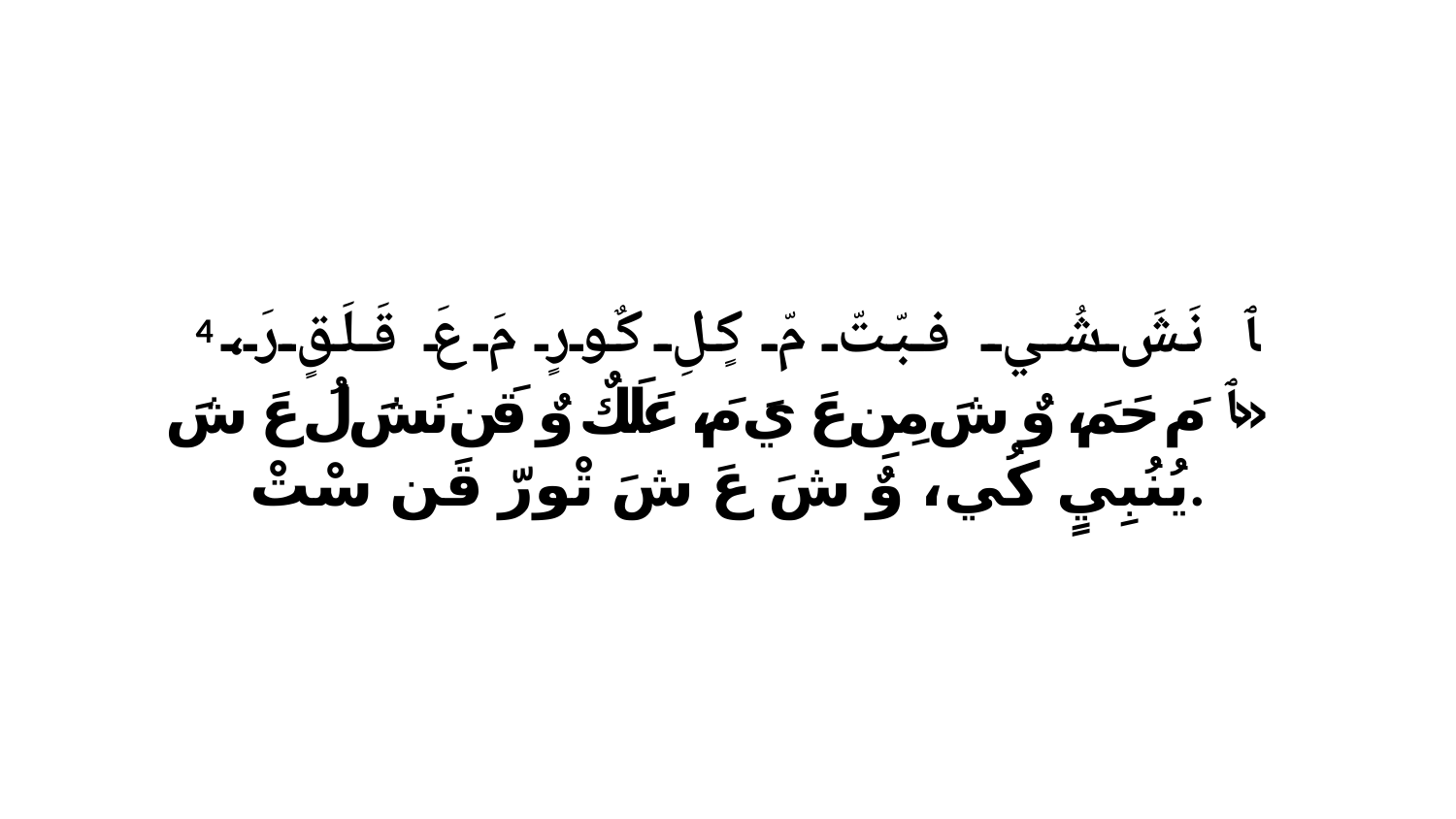

4 ﭑ نَشَ شُي فبّتّ مّ كٍلِ كٌورٍ مَ عَ قَلَقٍ رَ، «ﭑ مَ حَمَ، وٌ شَ مِنِ عَ يَ مَ، عَلَكٌ وٌ قَن نَشَ لُ عَ شَ يُنُبِيٍ كُي، وٌ شَ عَ شَ تْورّ قَن سْتْ.